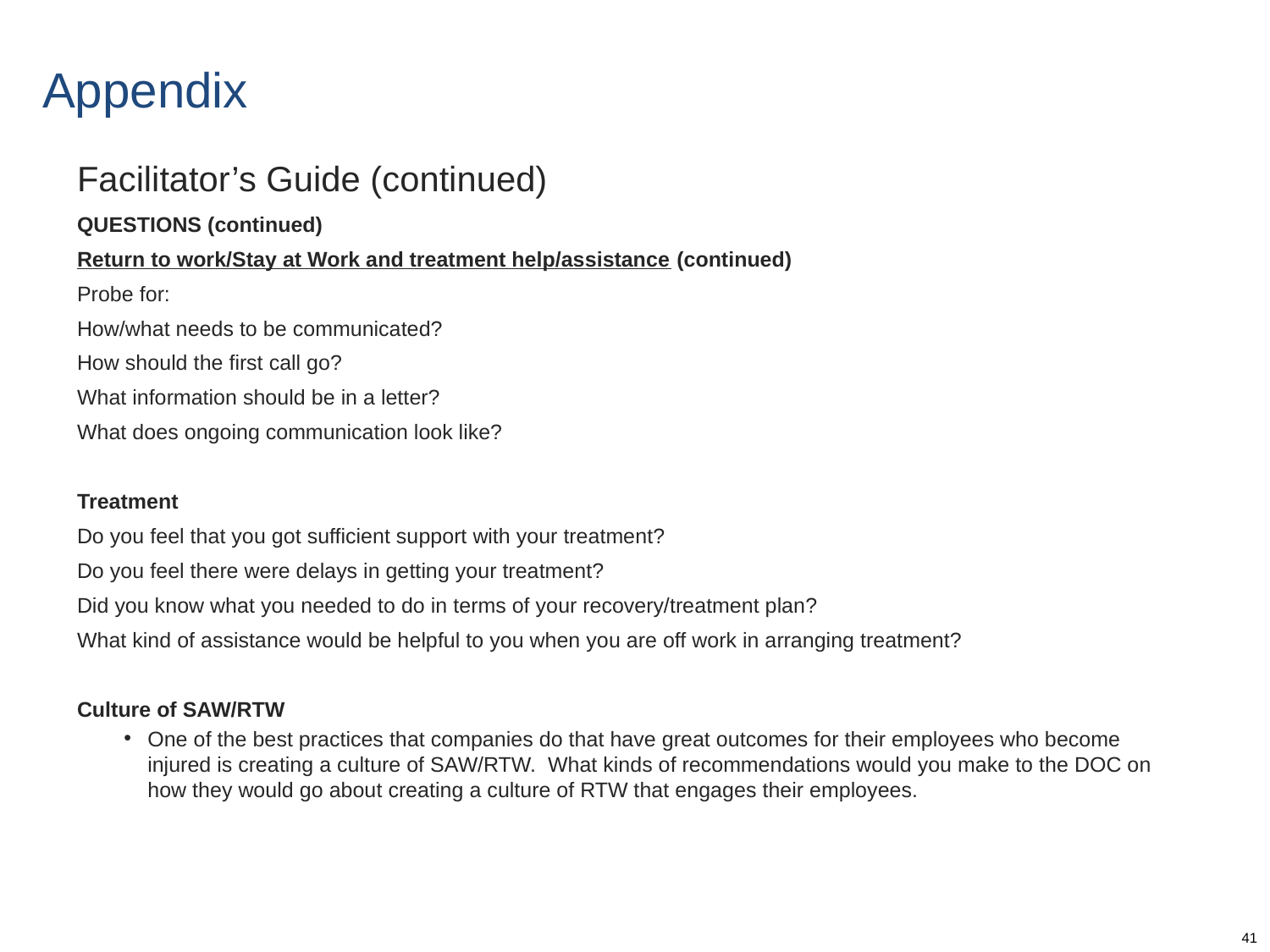

# Appendix
Facilitator’s Guide (continued)
QUESTIONS (continued)
Return to work/Stay at Work and treatment help/assistance (continued)
Probe for:
How/what needs to be communicated?
How should the first call go?
What information should be in a letter?
What does ongoing communication look like?

Treatment
Do you feel that you got sufficient support with your treatment?
Do you feel there were delays in getting your treatment?
Did you know what you needed to do in terms of your recovery/treatment plan?
What kind of assistance would be helpful to you when you are off work in arranging treatment?

Culture of SAW/RTW
One of the best practices that companies do that have great outcomes for their employees who become injured is creating a culture of SAW/RTW.  What kinds of recommendations would you make to the DOC on how they would go about creating a culture of RTW that engages their employees.

41